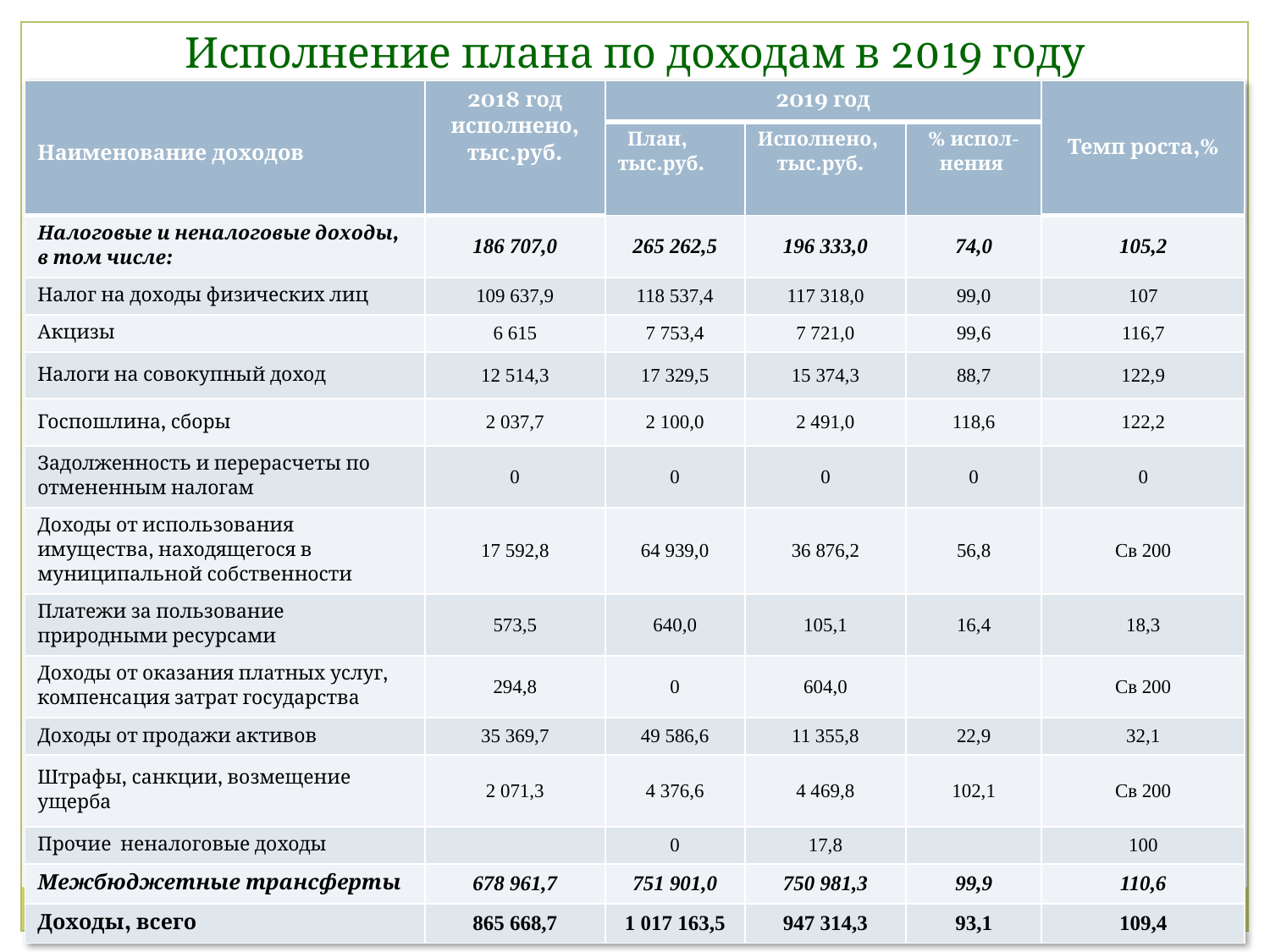

Исполнение плана по доходам в 2019 году
| Наименование доходов | 2018 год исполнено, тыс.руб. | 2019 год |  |  | Темп роста,% |
| --- | --- | --- | --- | --- | --- |
|  |  | План, тыс.руб. | Исполнено, тыс.руб. | % испол- нения |  |
| Налоговые и неналоговые доходы, в том числе: | 186 707,0 | 265 262,5 | 196 333,0 | 74,0 | 105,2 |
| Налог на доходы физических лиц | 109 637,9 | 118 537,4 | 117 318,0 | 99,0 | 107 |
| Акцизы | 6 615 | 7 753,4 | 7 721,0 | 99,6 | 116,7 |
| Налоги на совокупный доход | 12 514,3 | 17 329,5 | 15 374,3 | 88,7 | 122,9 |
| Госпошлина, сборы | 2 037,7 | 2 100,0 | 2 491,0 | 118,6 | 122,2 |
| Задолженность и перерасчеты по отмененным налогам | 0 | 0 | 0 | 0 | 0 |
| Доходы от использования имущества, находящегося в муниципальной собственности | 17 592,8 | 64 939,0 | 36 876,2 | 56,8 | Св 200 |
| Платежи за пользование природными ресурсами | 573,5 | 640,0 | 105,1 | 16,4 | 18,3 |
| Доходы от оказания платных услуг, компенсация затрат государства | 294,8 | 0 | 604,0 |  | Св 200 |
| Доходы от продажи активов | 35 369,7 | 49 586,6 | 11 355,8 | 22,9 | 32,1 |
| Штрафы, санкции, возмещение ущерба | 2 071,3 | 4 376,6 | 4 469,8 | 102,1 | Св 200 |
| Прочие неналоговые доходы |  | 0 | 17,8 |  | 100 |
| Межбюджетные трансферты | 678 961,7 | 751 901,0 | 750 981,3 | 99,9 | 110,6 |
| Доходы, всего | 865 668,7 | 1 017 163,5 | 947 314,3 | 93,1 | 109,4 |